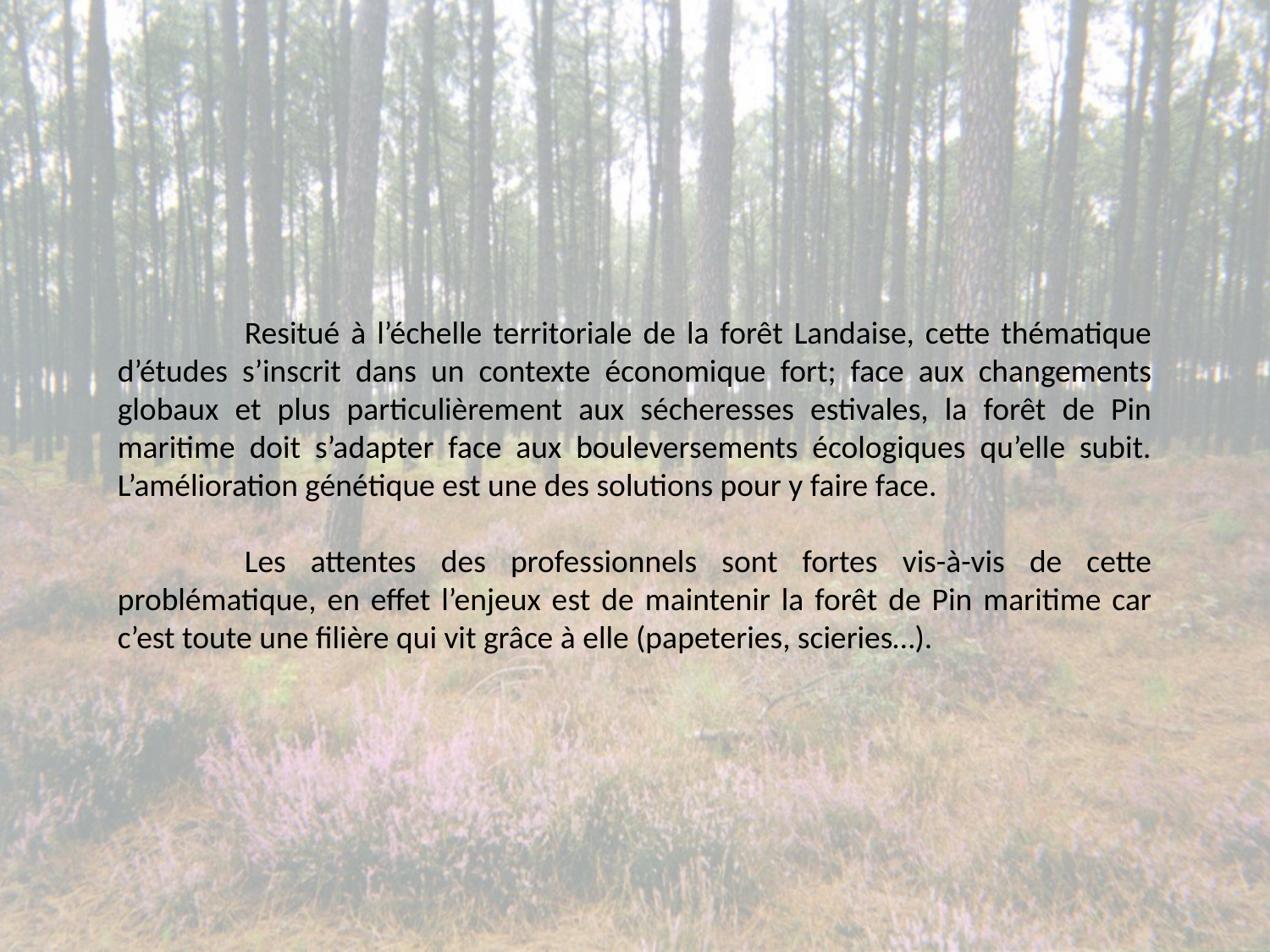

Resitué à l’échelle territoriale de la forêt Landaise, cette thématique d’études s’inscrit dans un contexte économique fort; face aux changements globaux et plus particulièrement aux sécheresses estivales, la forêt de Pin maritime doit s’adapter face aux bouleversements écologiques qu’elle subit. L’amélioration génétique est une des solutions pour y faire face.

	Les attentes des professionnels sont fortes vis-à-vis de cette problématique, en effet l’enjeux est de maintenir la forêt de Pin maritime car c’est toute une filière qui vit grâce à elle (papeteries, scieries…).